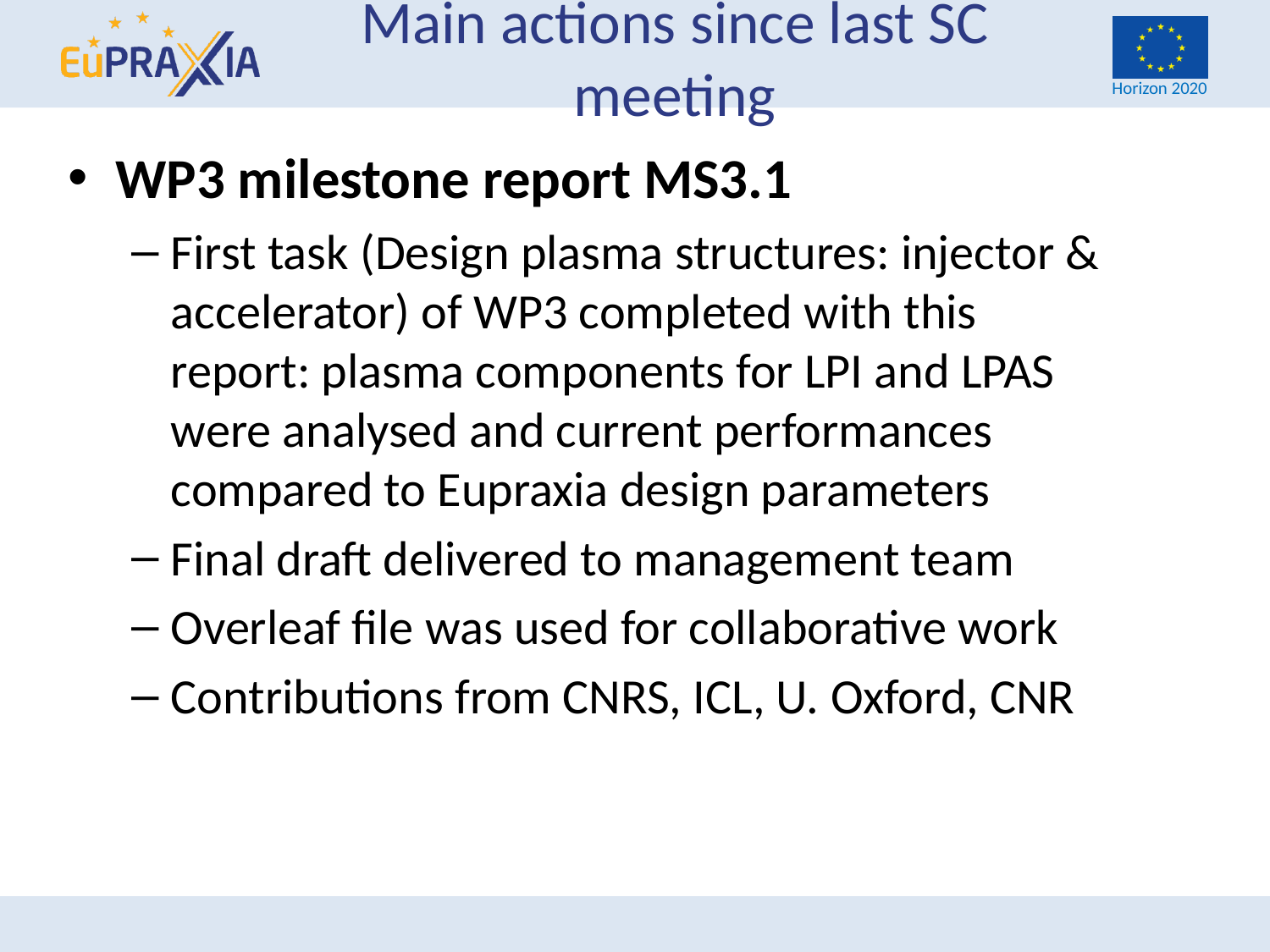

# Main actions since last SC meeting
WP3 milestone report MS3.1
First task (Design plasma structures: injector & accelerator) of WP3 completed with this report: plasma components for LPI and LPAS were analysed and current performances compared to Eupraxia design parameters
Final draft delivered to management team
Overleaf file was used for collaborative work
Contributions from CNRS, ICL, U. Oxford, CNR